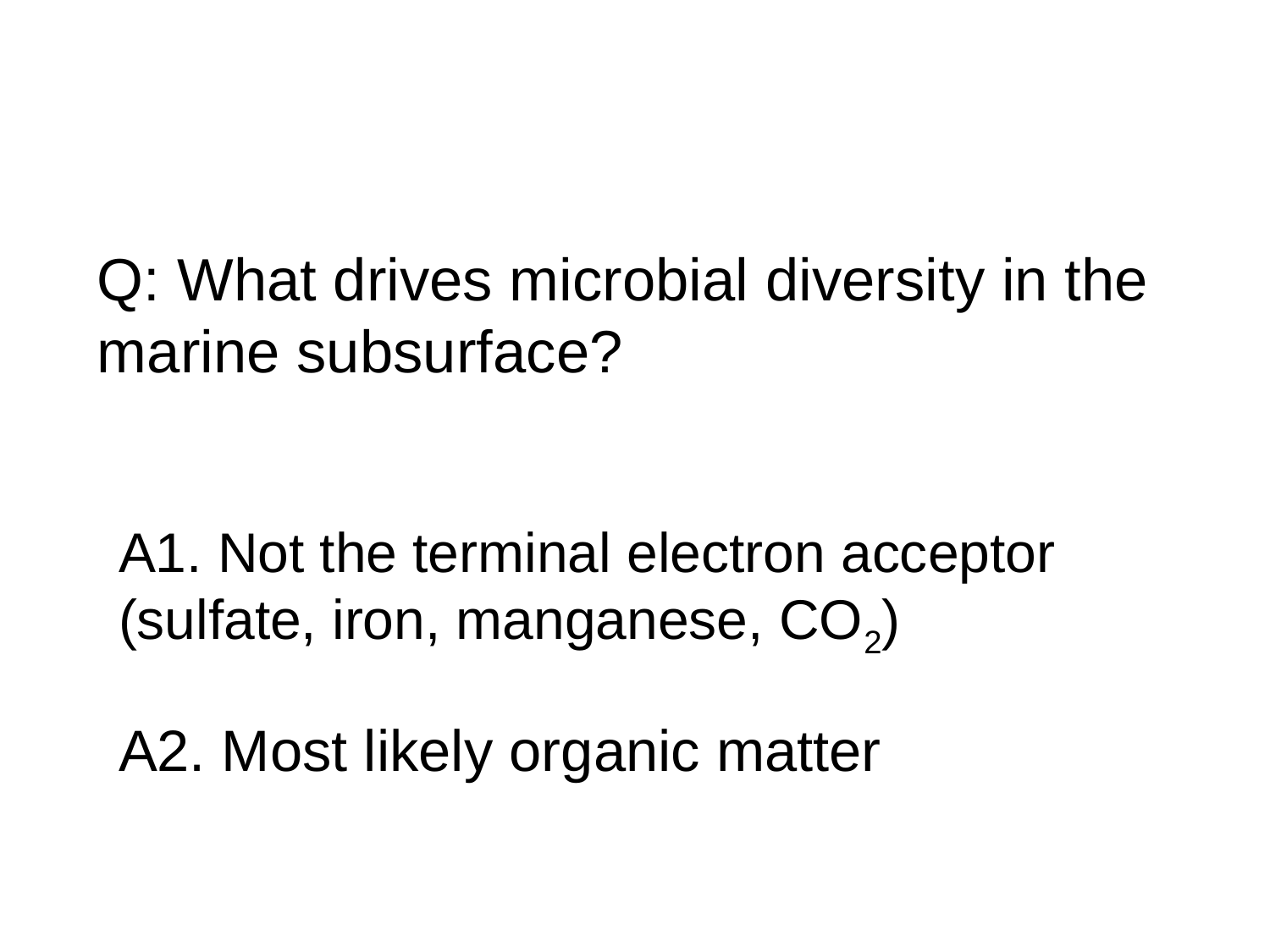

# Q: What drives microbial diversity in the marine subsurface?
A1. Not the terminal electron acceptor (sulfate, iron, manganese, CO2)
A2. Most likely organic matter